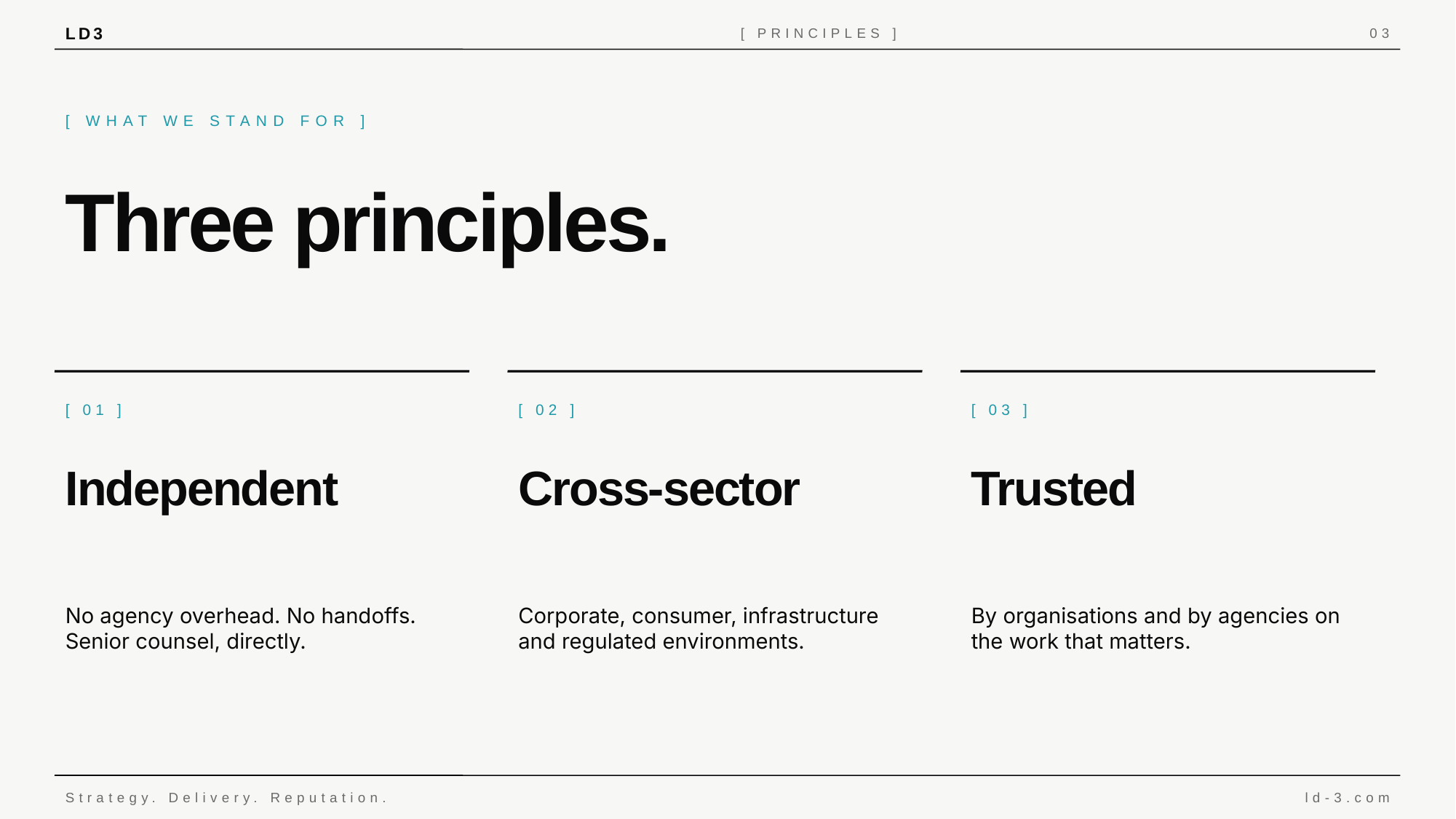

LD3
[ PRINCIPLES ]
03

[ WHAT WE STAND FOR ]
Three principles.

[ 01 ]
[ 02 ]
[ 03 ]
Independent
Cross-sector
Trusted
No agency overhead. No handoffs. Senior counsel, directly.
Corporate, consumer, infrastructure and regulated environments.
By organisations and by agencies on the work that matters.

Strategy. Delivery. Reputation.
ld-3.com